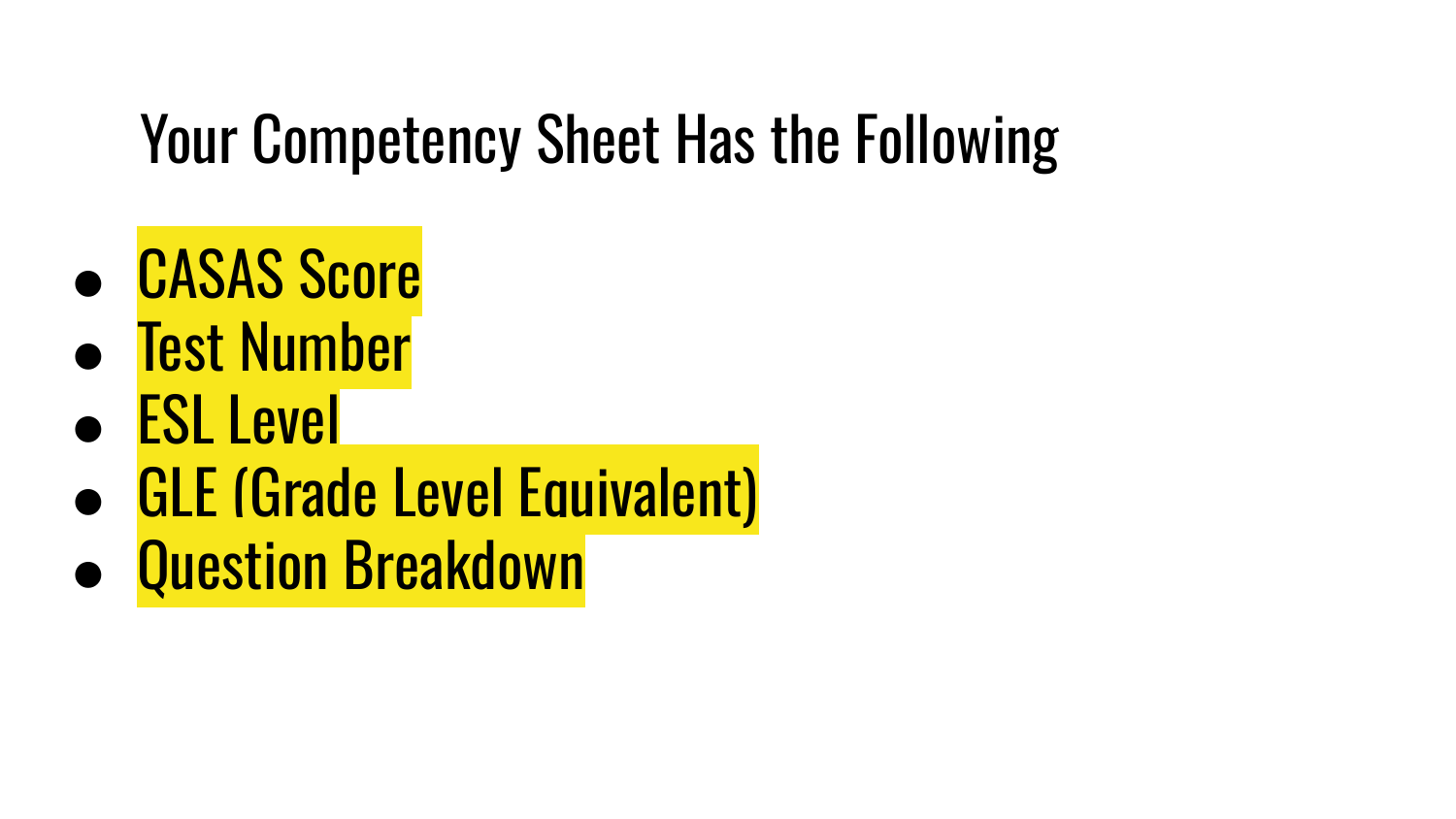

Your Competency Sheet Has the Following
# CASAS Score
Test Number
ESL Level
GLE (Grade Level Equivalent)
Question Breakdown